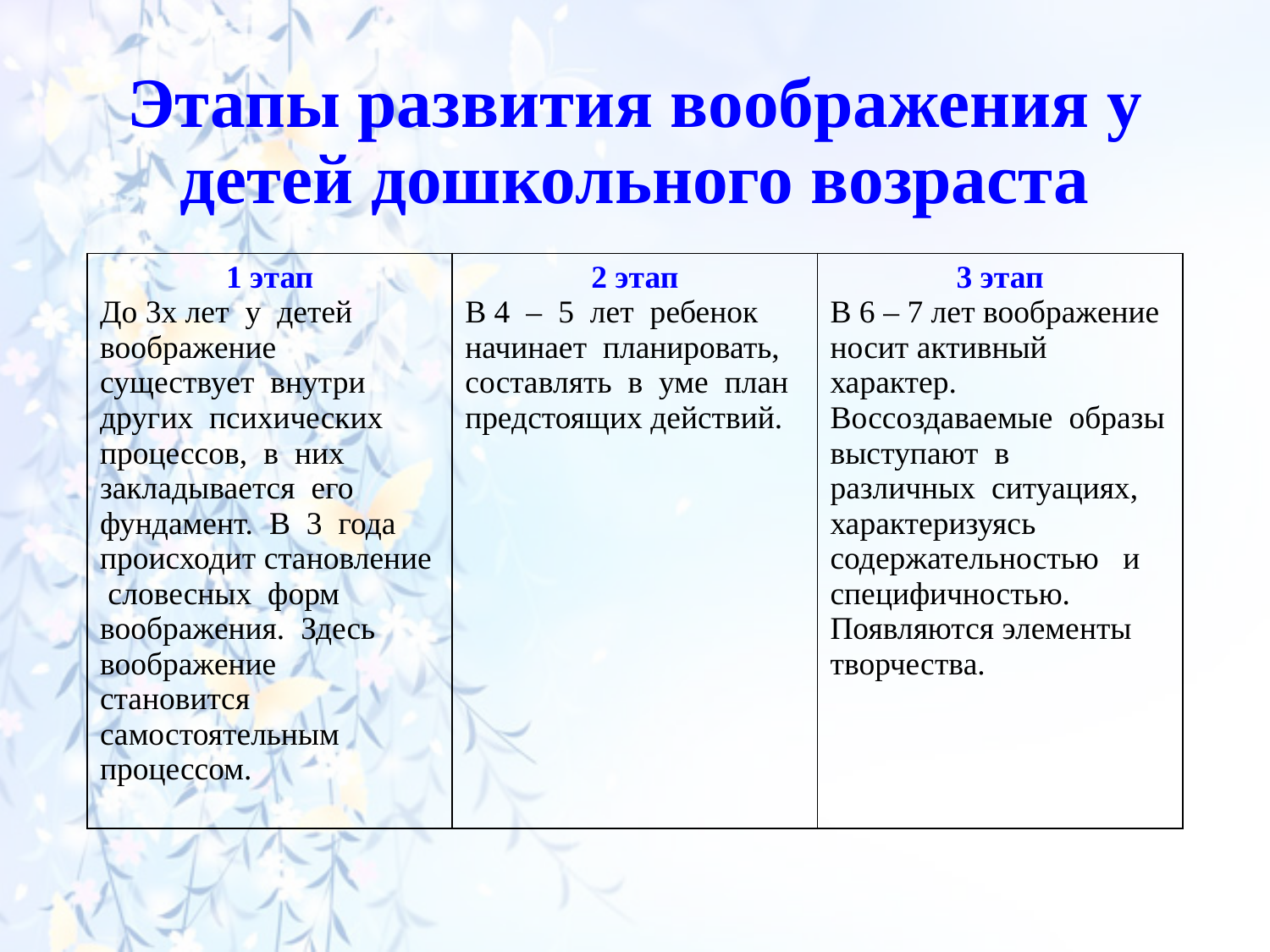

# Этапы развития воображения у детей дошкольного возраста
| 1 этап До 3х лет у детей воображение существует внутри других психических процессов, в них закладывается его фундамент. В 3 года происходит становление словесных форм воображения. Здесь воображение становится самостоятельным процессом. | 2 этап В 4 – 5 лет ребенок начинает планировать, составлять в уме план предстоящих действий. | 3 этап В 6 – 7 лет воображение носит активный характер. Воссоздаваемые образы выступают в различных ситуациях, характеризуясь содержательностью и специфичностью. Появляются элементы творчества. |
| --- | --- | --- |